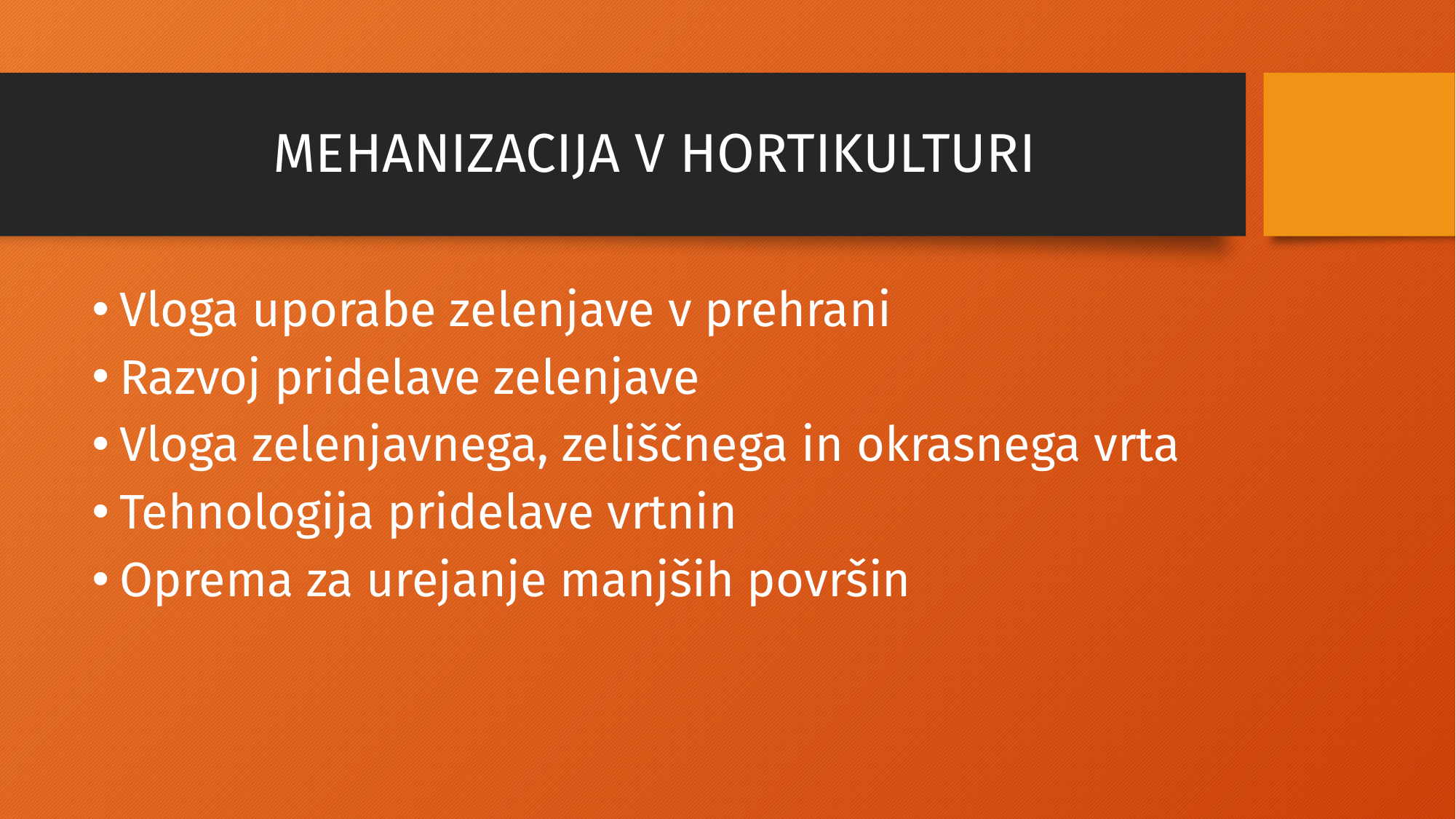

# MEHANIZACIJA V HORTIKULTURI
Vloga uporabe zelenjave v prehrani
Razvoj pridelave zelenjave
Vloga zelenjavnega, zeliščnega in okrasnega vrta
Tehnologija pridelave vrtnin
Oprema za urejanje manjših površin